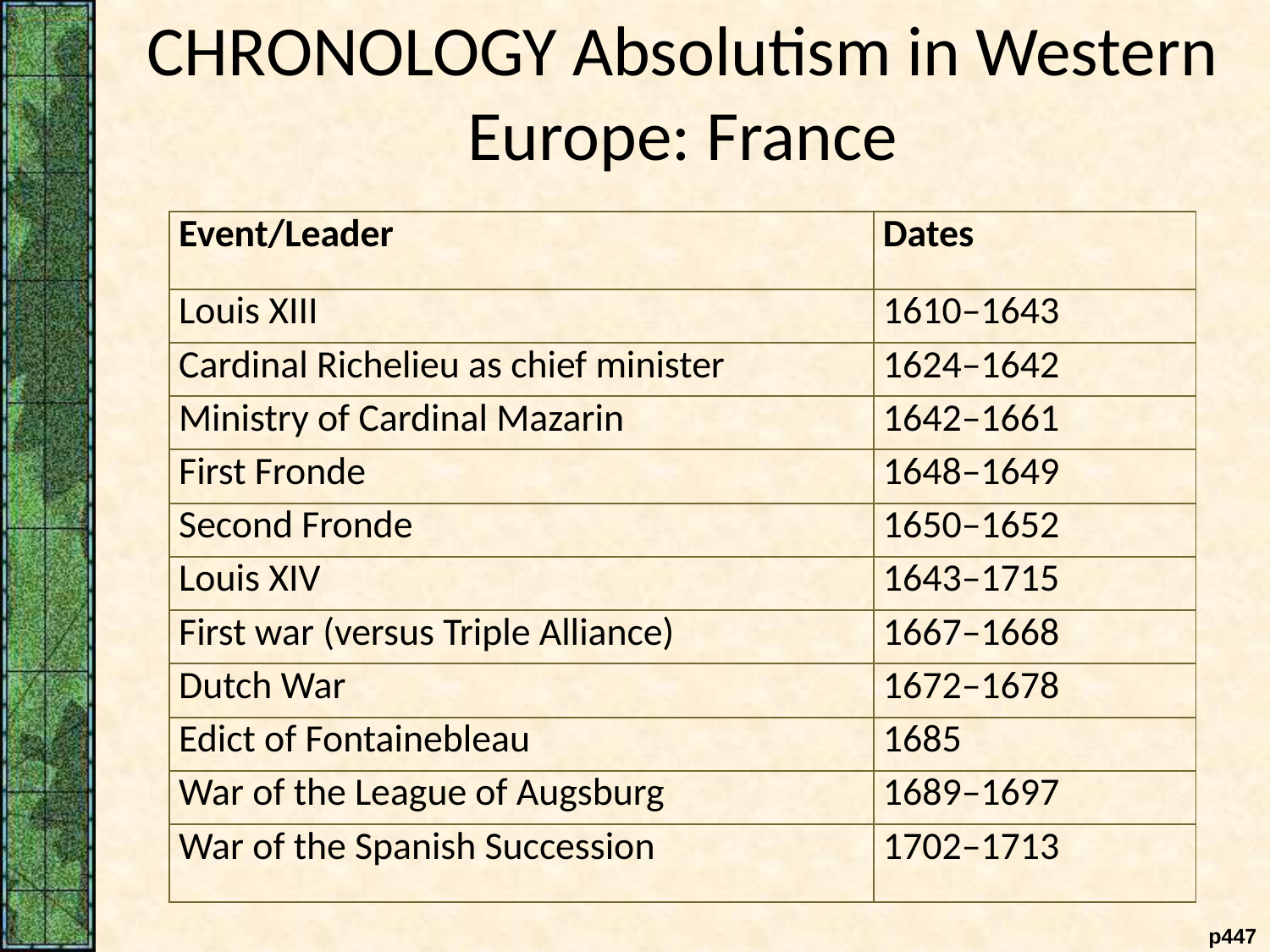

CHRONOLOGY Absolutism in Western Europe: France
| Event/Leader | Dates |
| --- | --- |
| Louis XIII | 1610–1643 |
| Cardinal Richelieu as chief minister | 1624–1642 |
| Ministry of Cardinal Mazarin | 1642–1661 |
| First Fronde | 1648–1649 |
| Second Fronde | 1650–1652 |
| Louis XIV | 1643–1715 |
| First war (versus Triple Alliance) | 1667–1668 |
| Dutch War | 1672–1678 |
| Edict of Fontainebleau | 1685 |
| War of the League of Augsburg | 1689–1697 |
| War of the Spanish Succession | 1702–1713 |
 p447